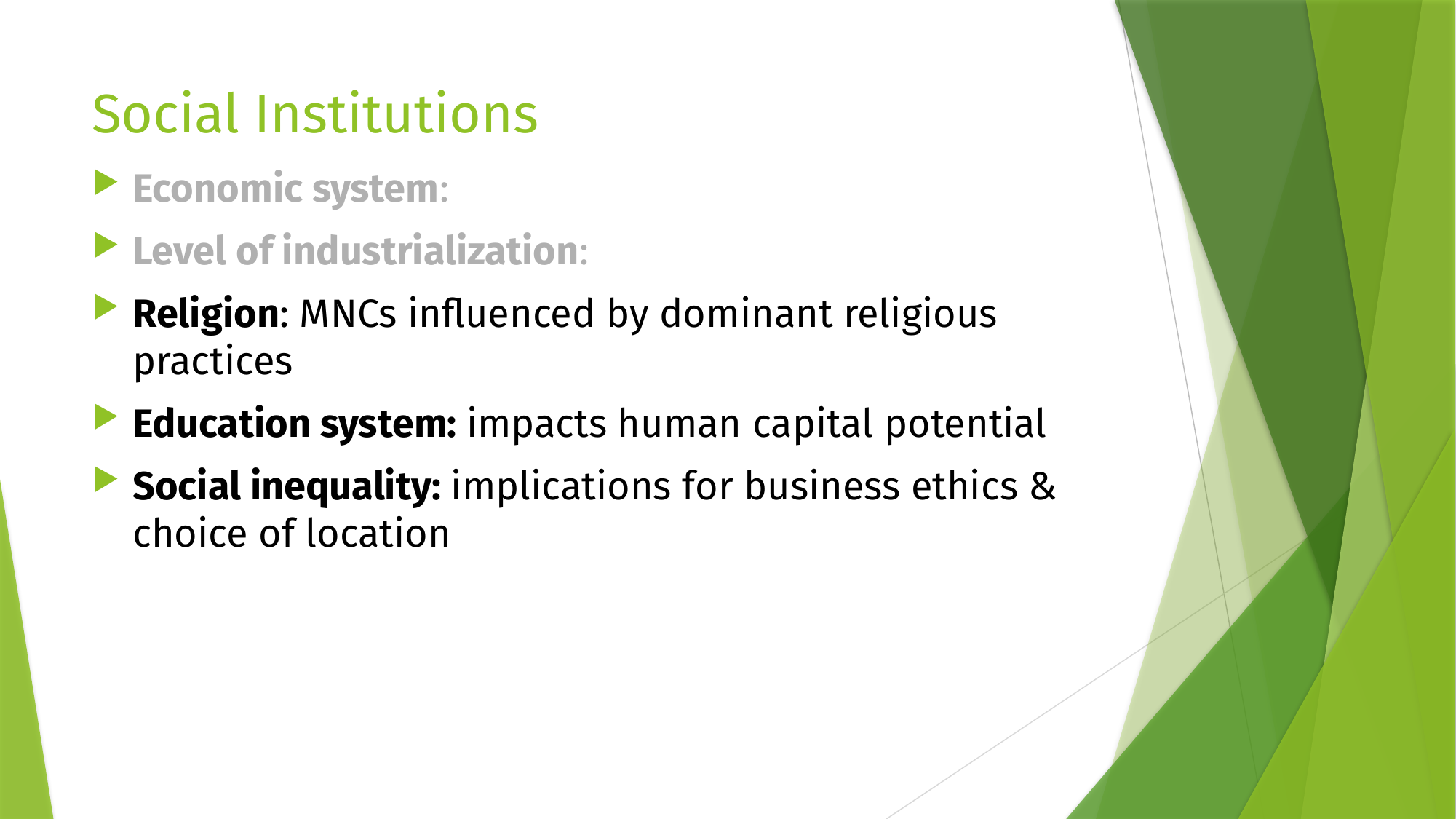

# Social Institutions
Economic system:
Level of industrialization:
Religion: MNCs influenced by dominant religious practices
Education system: impacts human capital potential
Social inequality: implications for business ethics & choice of location